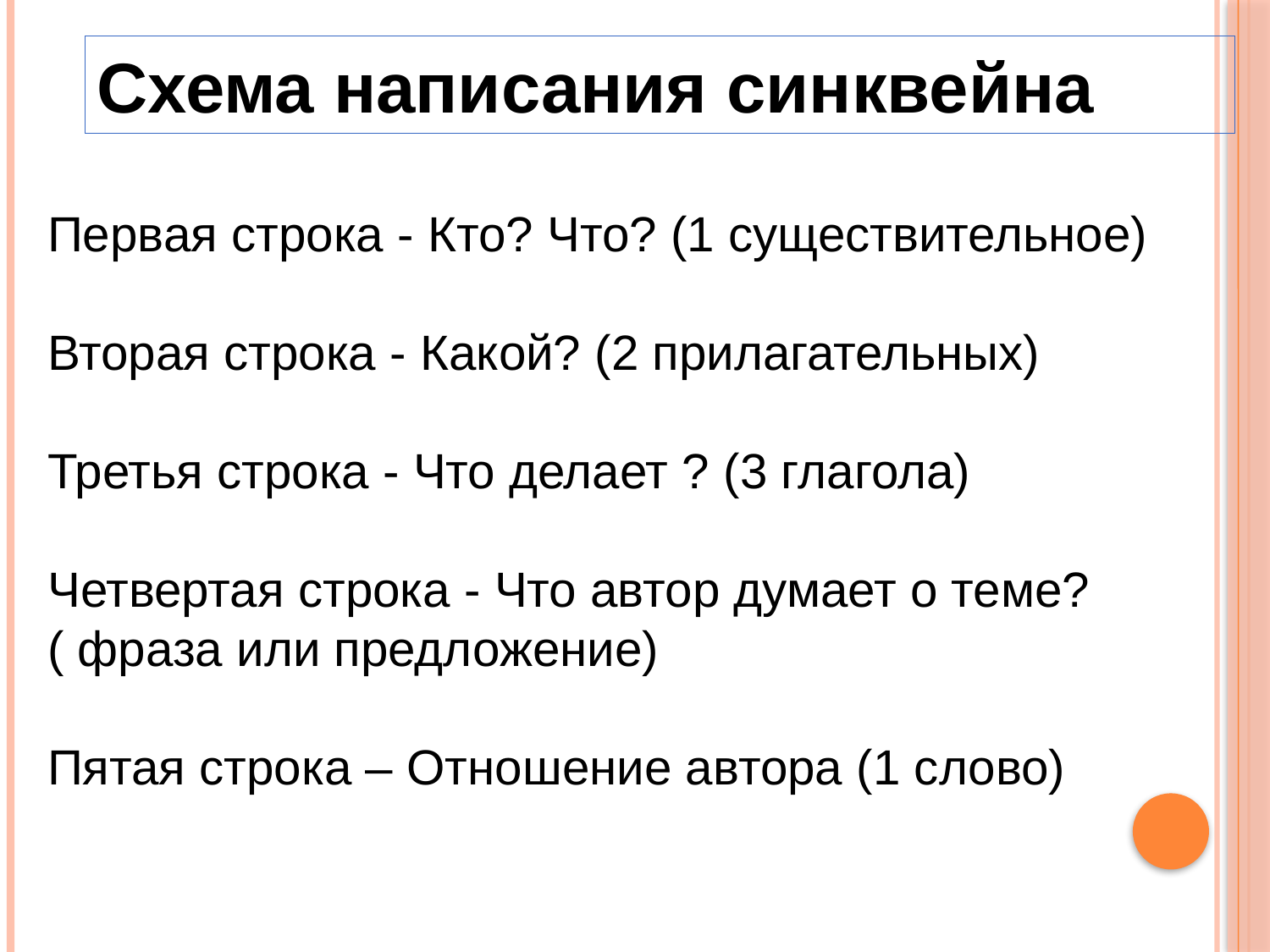

Схема написания синквейна
Первая строка - Кто? Что? (1 существительное)
Вторая строка - Какой? (2 прилагательных)
Третья строка - Что делает ? (3 глагола)
Четвертая строка - Что автор думает о теме?
( фраза или предложение)
Пятая строка – Отношение автора (1 слово)